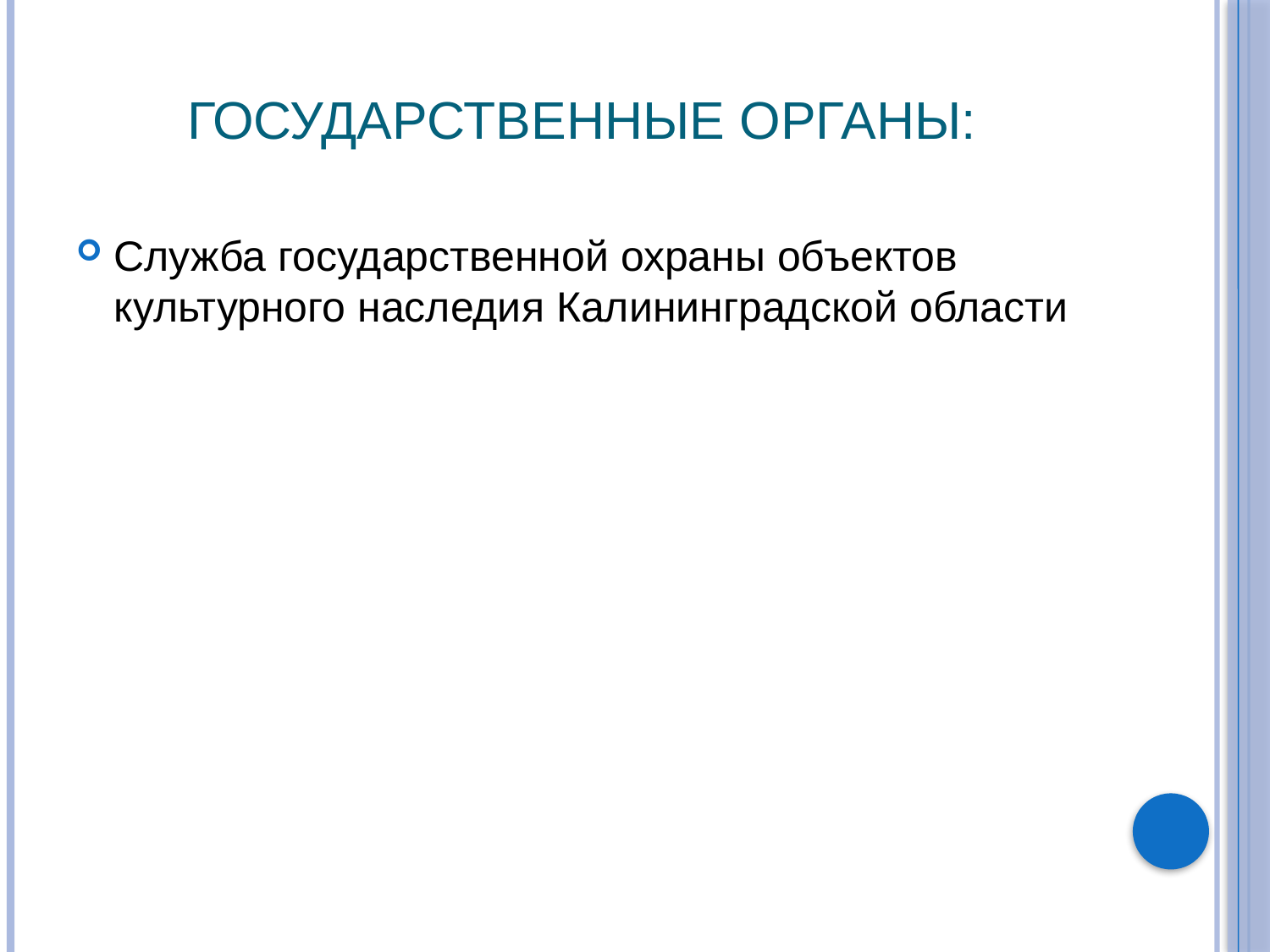

# Государственные органы:
Служба государственной охраны объектов культурного наследия Калининградской области